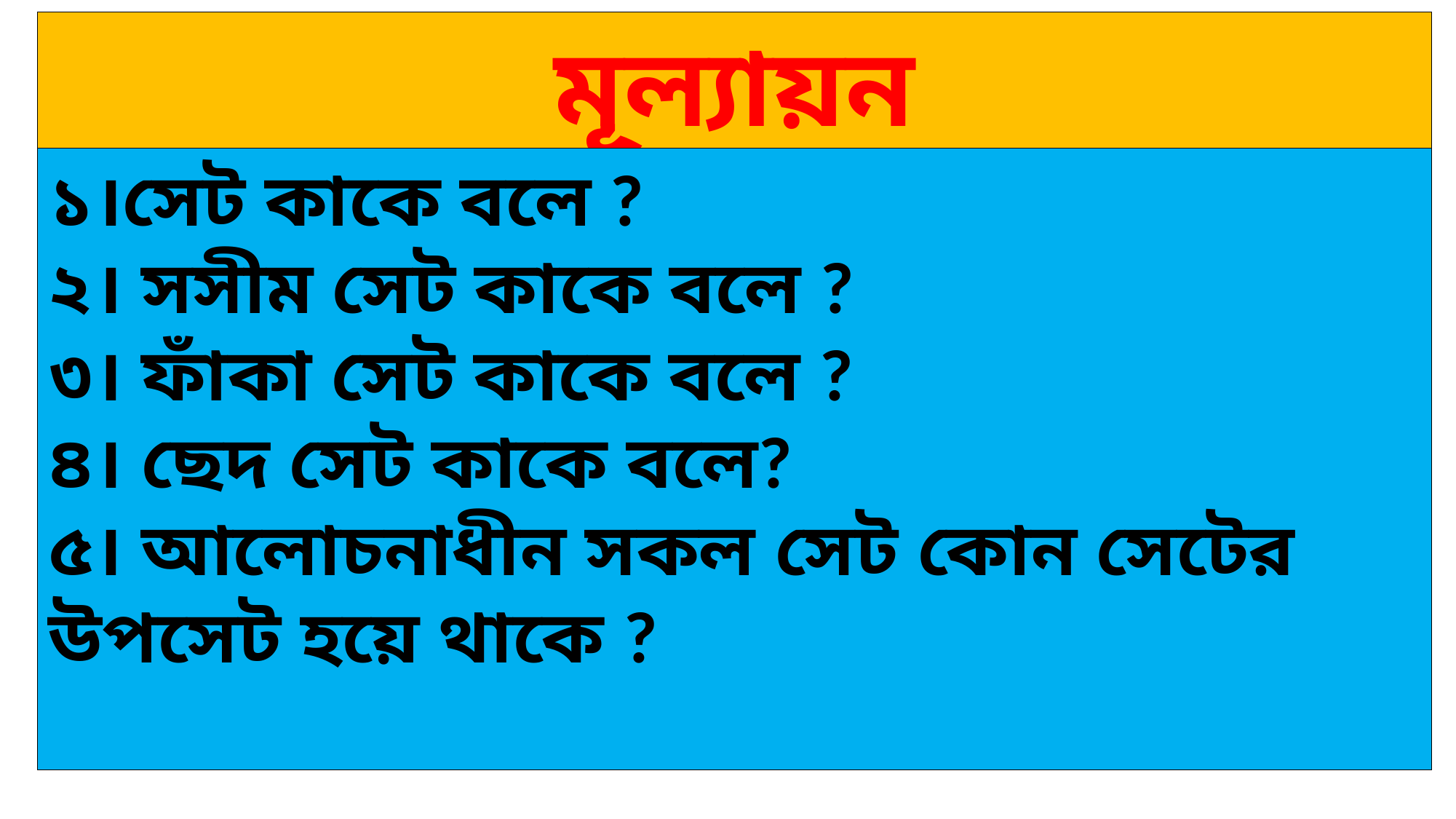

মূল্যায়ন
১।সেট কাকে বলে ?
২। সসীম সেট কাকে বলে ?
৩। ফাঁকা সেট কাকে বলে ?
৪। ছেদ সেট কাকে বলে?
৫। আলোচনাধীন সকল সেট কোন সেটের উপসেট হয়ে থাকে ?